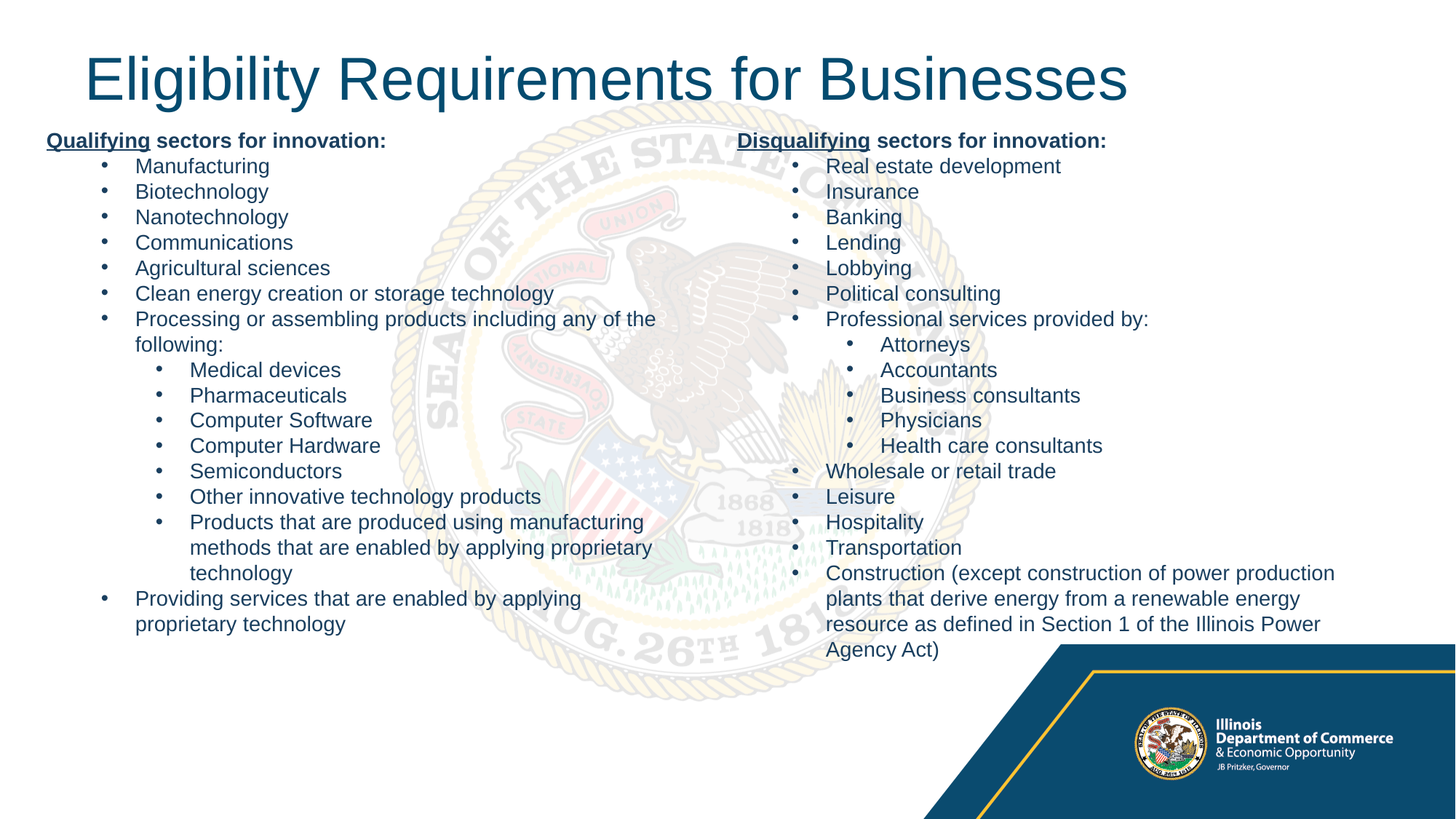

# Eligibility Requirements for Businesses
Qualifying sectors for innovation:
Manufacturing
Biotechnology
Nanotechnology
Communications
Agricultural sciences
Clean energy creation or storage technology
Processing or assembling products including any of the following:
Medical devices
Pharmaceuticals
Computer Software
Computer Hardware
Semiconductors
Other innovative technology products
Products that are produced using manufacturing methods that are enabled by applying proprietary technology
Providing services that are enabled by applying proprietary technology
Disqualifying sectors for innovation:
Real estate development
Insurance
Banking
Lending
Lobbying
Political consulting
Professional services provided by:
Attorneys
Accountants
Business consultants
Physicians
Health care consultants
Wholesale or retail trade
Leisure
Hospitality
Transportation
Construction (except construction of power production plants that derive energy from a renewable energy resource as defined in Section 1 of the Illinois Power Agency Act)